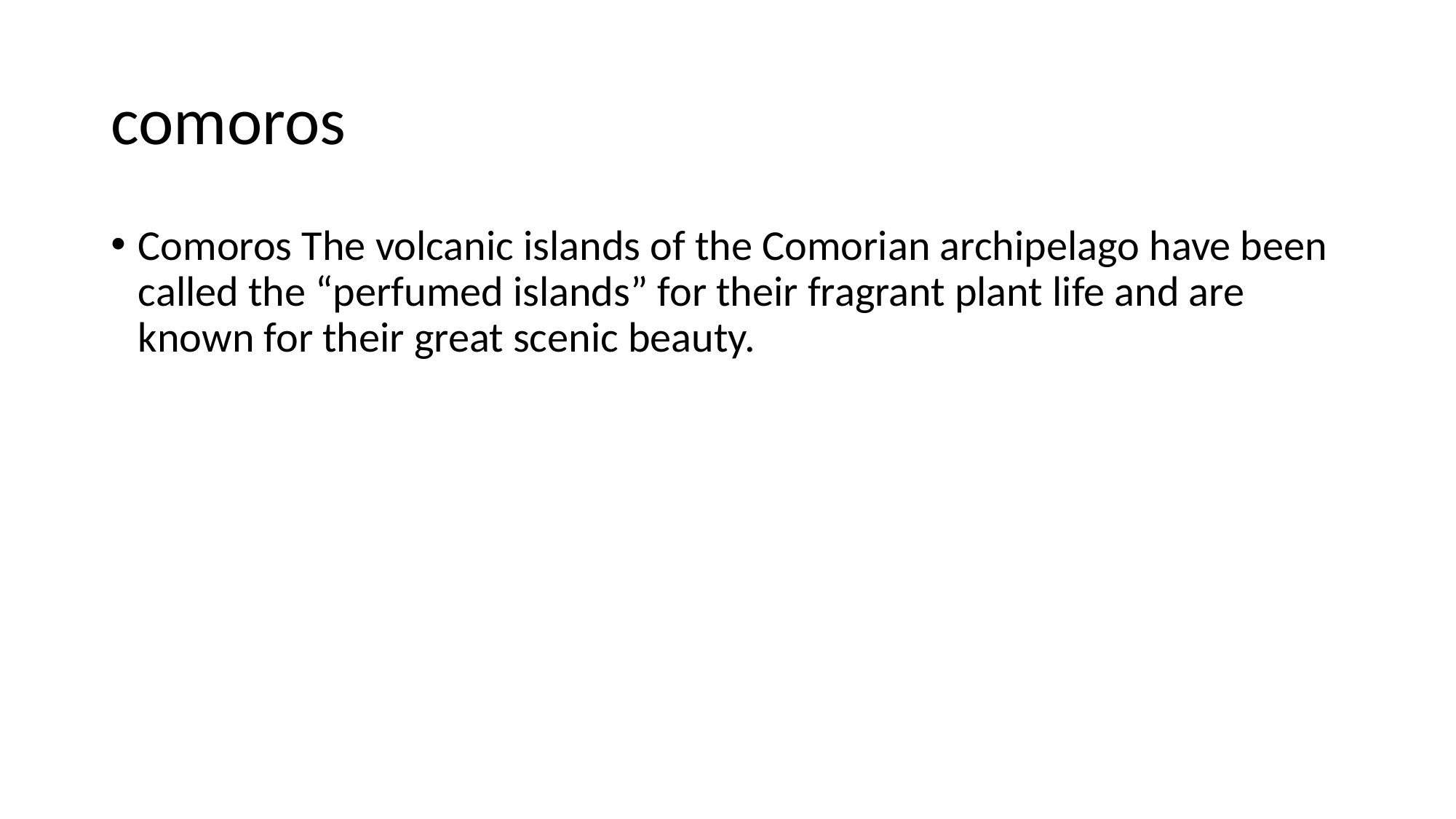

# comoros
Comoros The volcanic islands of the Comorian archipelago have been called the “perfumed islands” for their fragrant plant life and are known for their great scenic beauty.